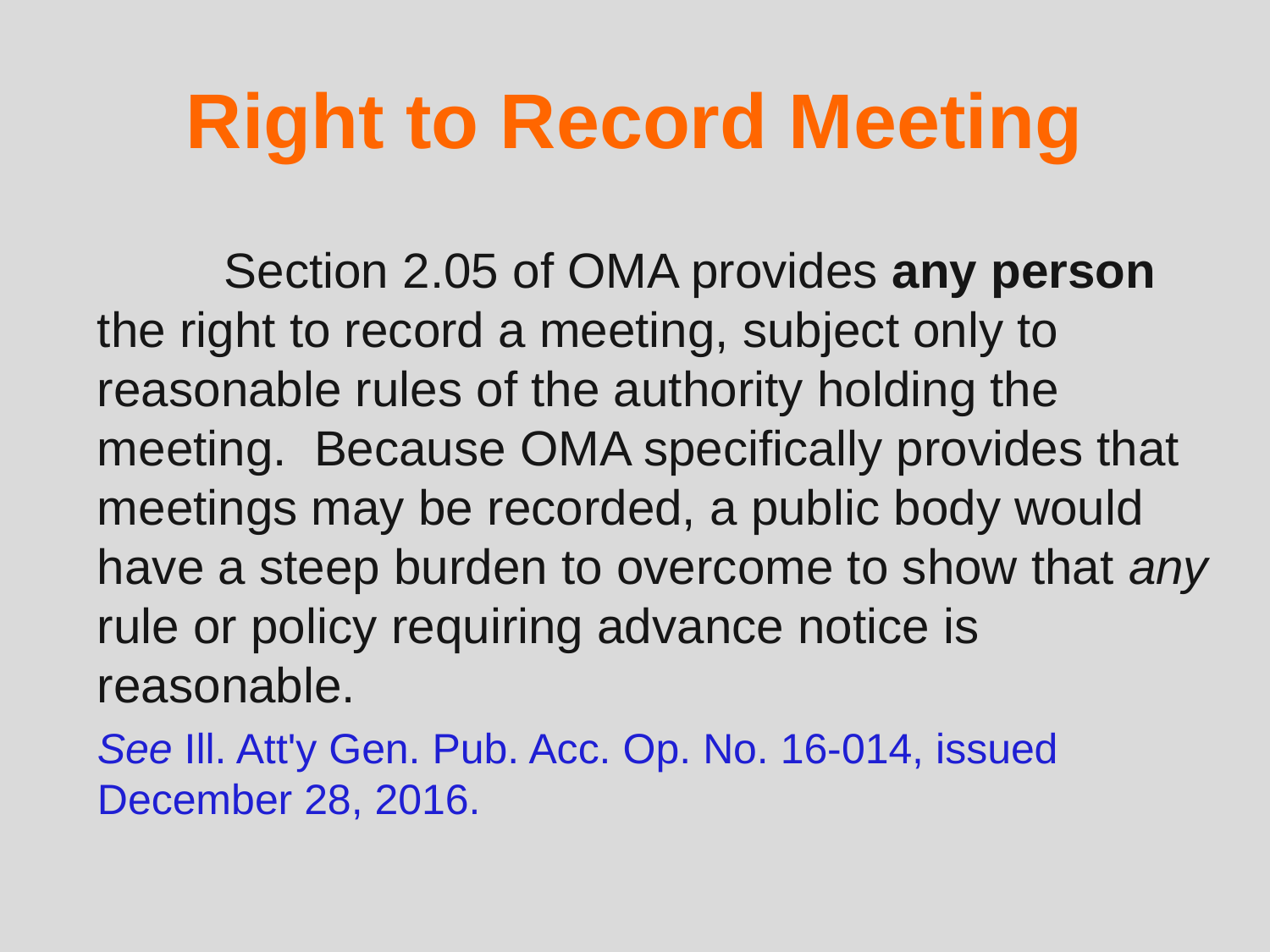

# Right to Record Meeting
	Section 2.05 of OMA provides any person the right to record a meeting, subject only to reasonable rules of the authority holding the meeting.  Because OMA specifically provides that meetings may be recorded, a public body would have a steep burden to overcome to show that any rule or policy requiring advance notice is reasonable.
See Ill. Att'y Gen. Pub. Acc. Op. No. 16-014, issued December 28, 2016.